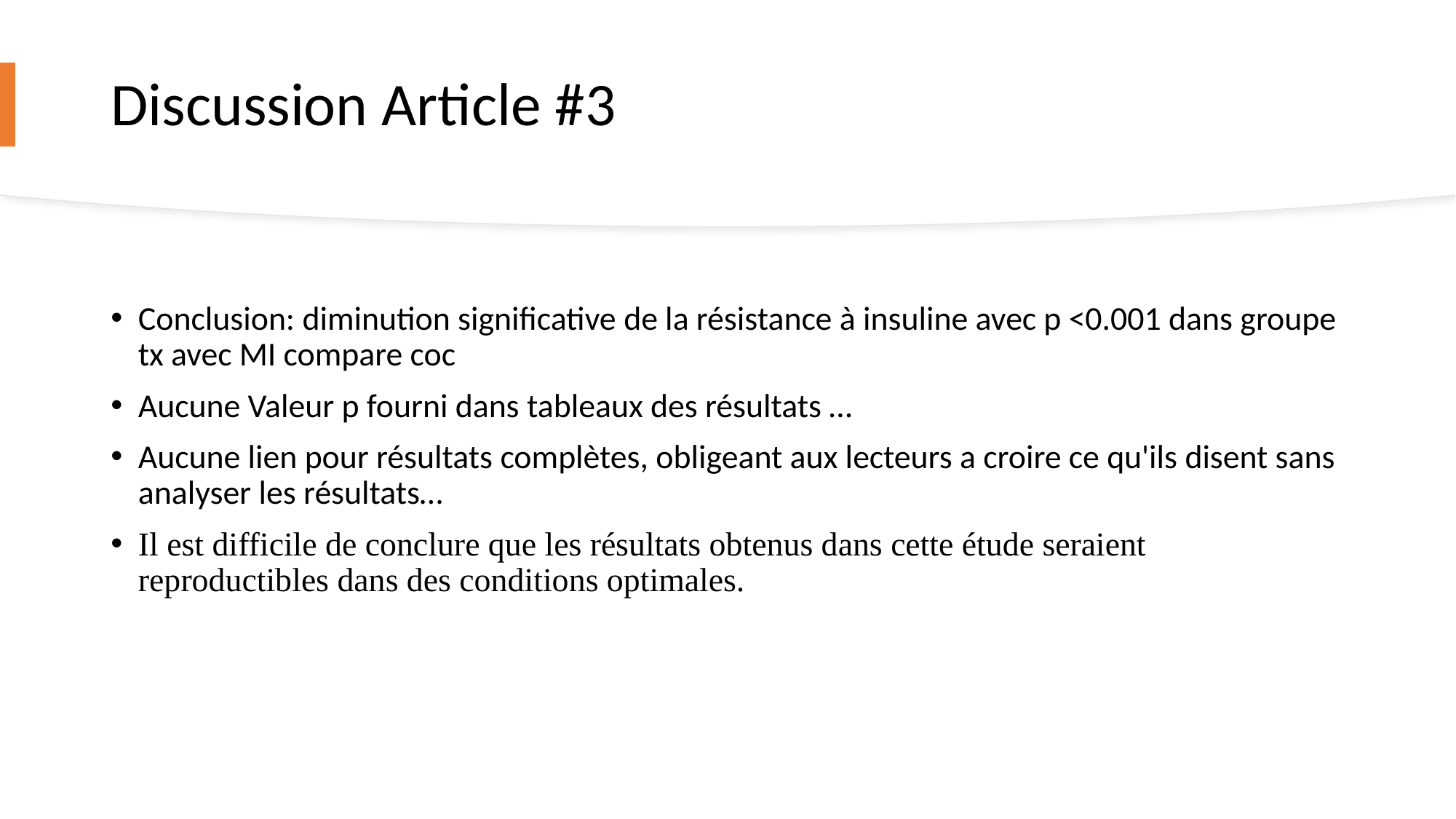

# Discussion Article #3

Conclusion: diminution significative de la résistance à insuline avec p <0.001 dans groupe tx avec MI compare coc
Aucune Valeur p fourni dans tableaux des résultats …
Aucune lien pour résultats complètes, obligeant aux lecteurs a croire ce qu'ils disent sans analyser les résultats…
Il est difficile de conclure que les résultats obtenus dans cette étude seraient reproductibles dans des conditions optimales.